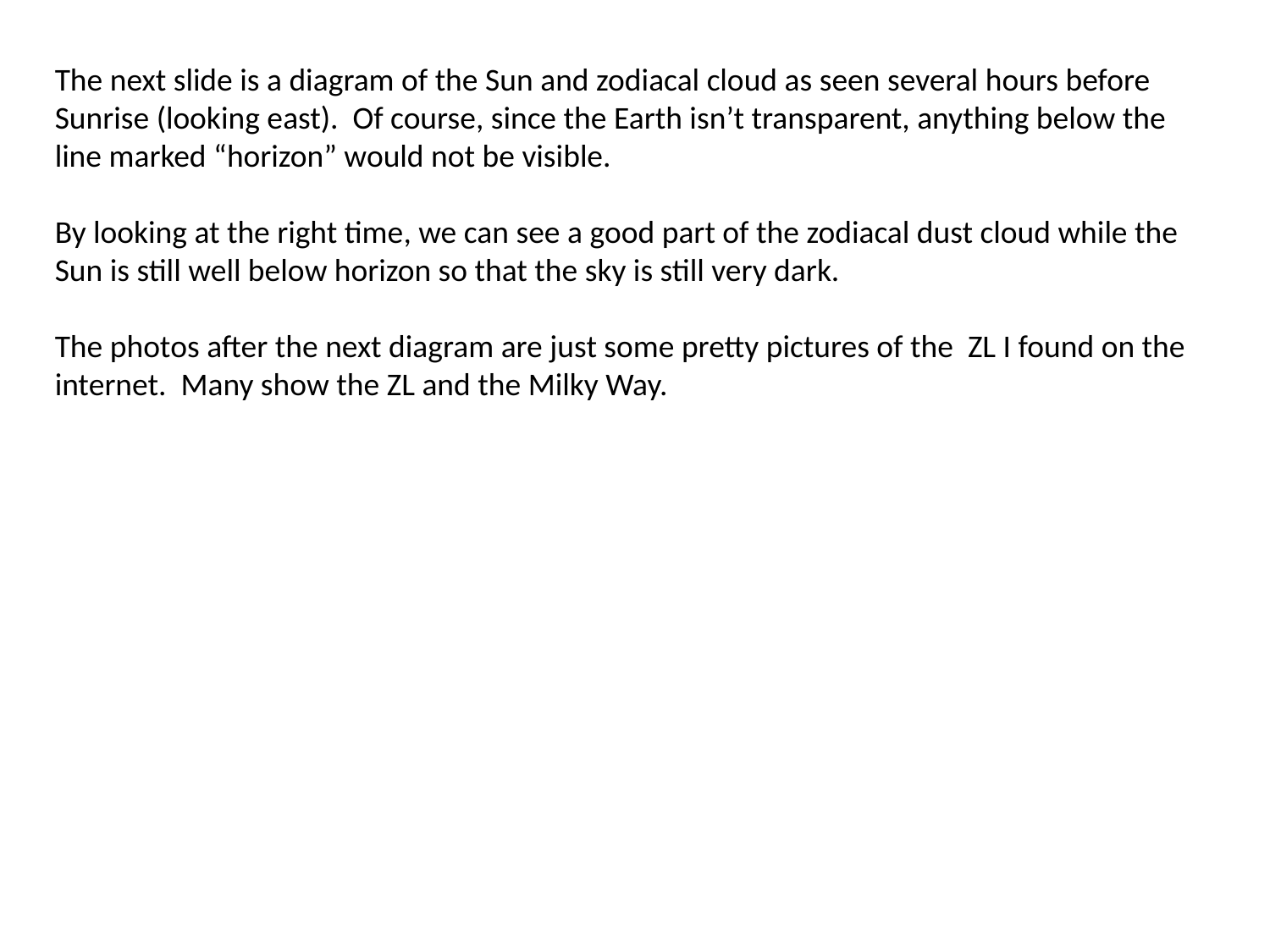

The next slide is a diagram of the Sun and zodiacal cloud as seen several hours before
Sunrise (looking east).  Of course, since the Earth isn’t transparent, anything below the line marked “horizon” would not be visible.

By looking at the right time, we can see a good part of the zodiacal dust cloud while the Sun is still well below horizon so that the sky is still very dark.

The photos after the next diagram are just some pretty pictures of the  ZL I found on the internet.  Many show the ZL and the Milky Way.